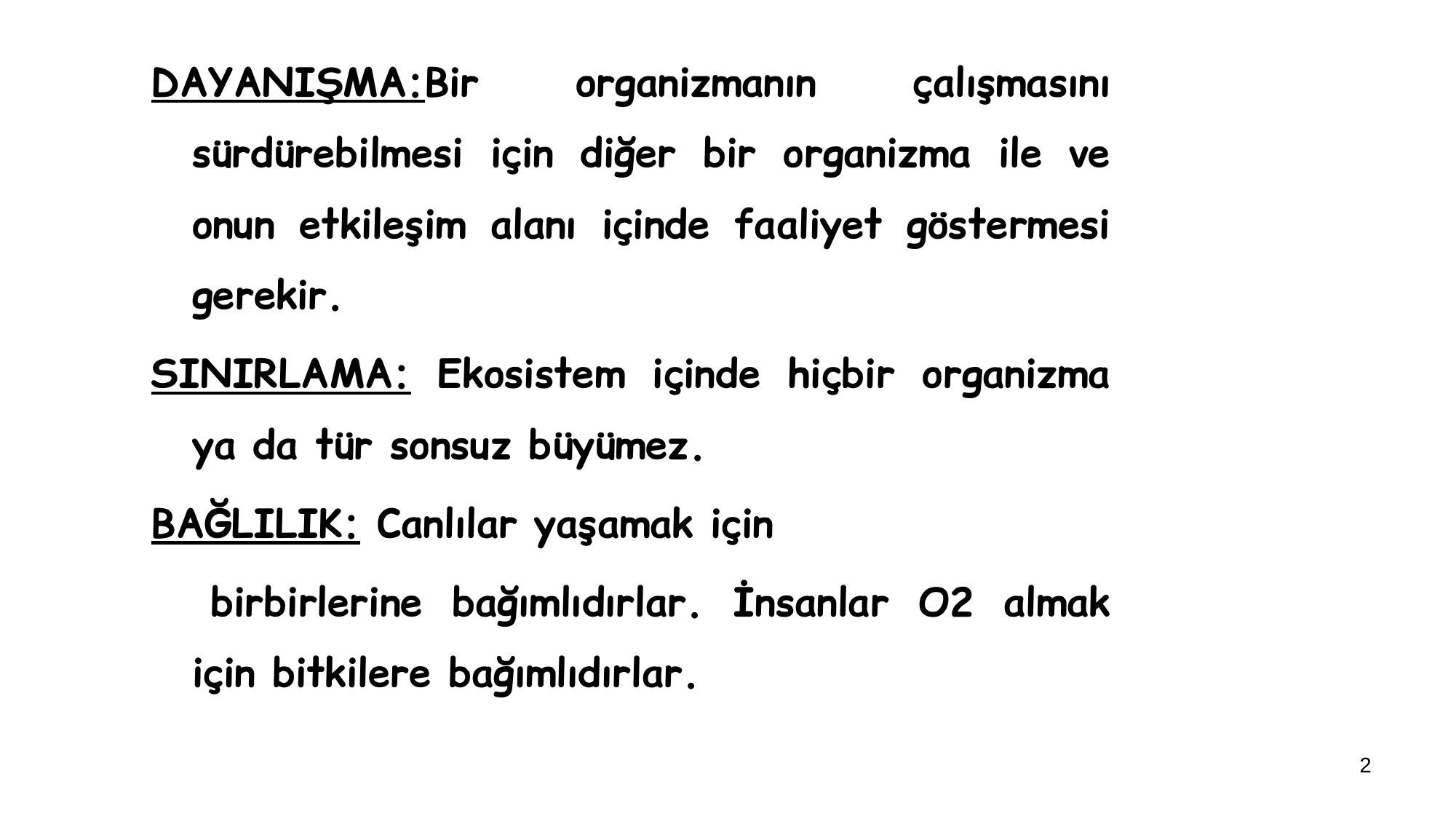

DAYANIŞMA:Bir organizmanın çalışmasını sürdürebilmesi için diğer bir organizma ile ve onun etkileşim alanı içinde faaliyet göstermesi gerekir.
SINIRLAMA: Ekosistem içinde hiçbir organizma ya da tür sonsuz büyümez.
BAĞLILIK: Canlılar yaşamak için
  birbirlerine bağımlıdırlar. İnsanlar O2 almak için bitkilere bağımlıdırlar.
2